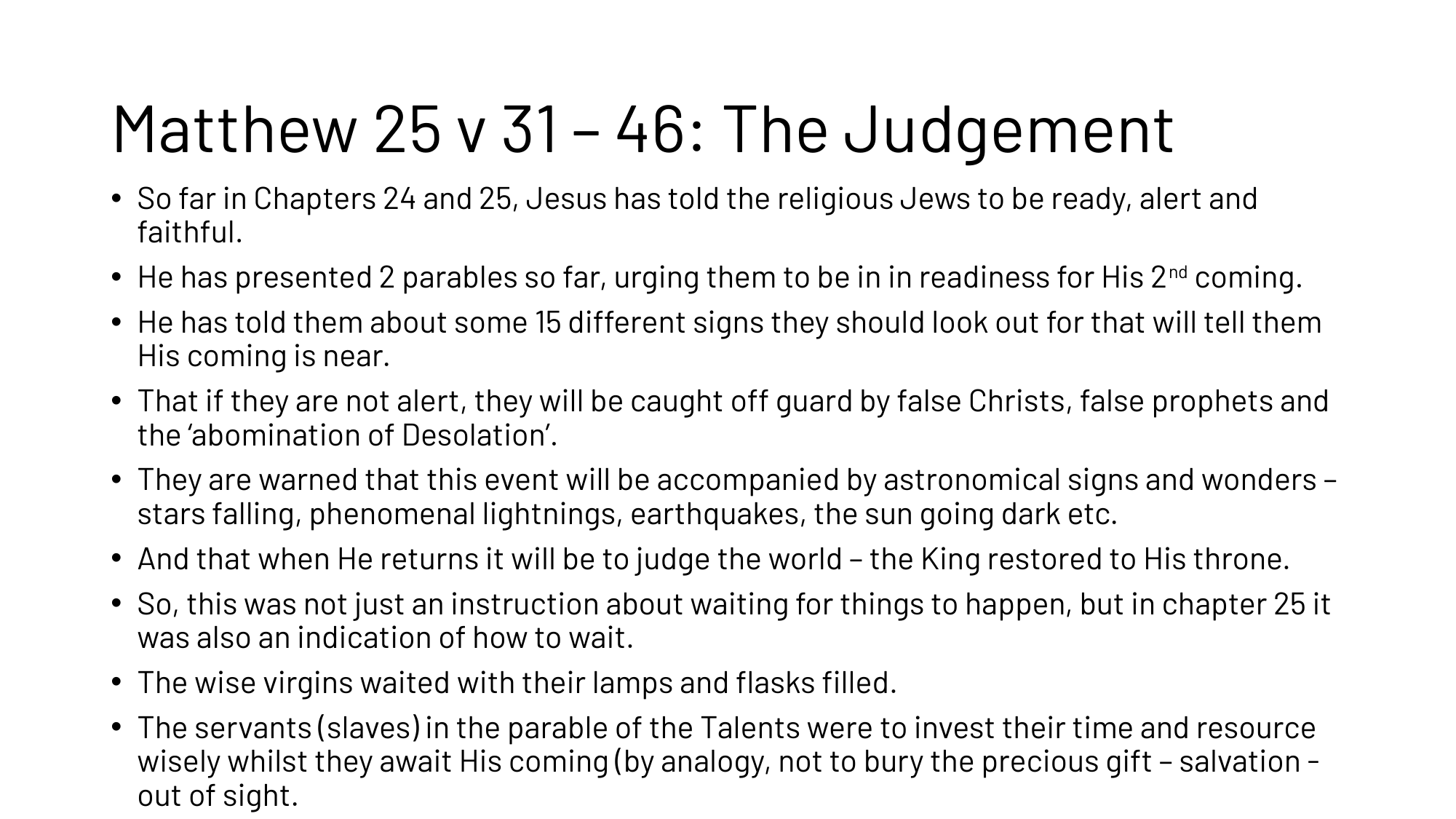

# Matthew 25 v 31 – 46: The Judgement
So far in Chapters 24 and 25, Jesus has told the religious Jews to be ready, alert and faithful.
He has presented 2 parables so far, urging them to be in in readiness for His 2nd coming.
He has told them about some 15 different signs they should look out for that will tell them His coming is near.
That if they are not alert, they will be caught off guard by false Christs, false prophets and the ‘abomination of Desolation’.
They are warned that this event will be accompanied by astronomical signs and wonders – stars falling, phenomenal lightnings, earthquakes, the sun going dark etc.
And that when He returns it will be to judge the world – the King restored to His throne.
So, this was not just an instruction about waiting for things to happen, but in chapter 25 it was also an indication of how to wait.
The wise virgins waited with their lamps and flasks filled.
The servants (slaves) in the parable of the Talents were to invest their time and resource wisely whilst they await His coming (by analogy, not to bury the precious gift – salvation - out of sight.